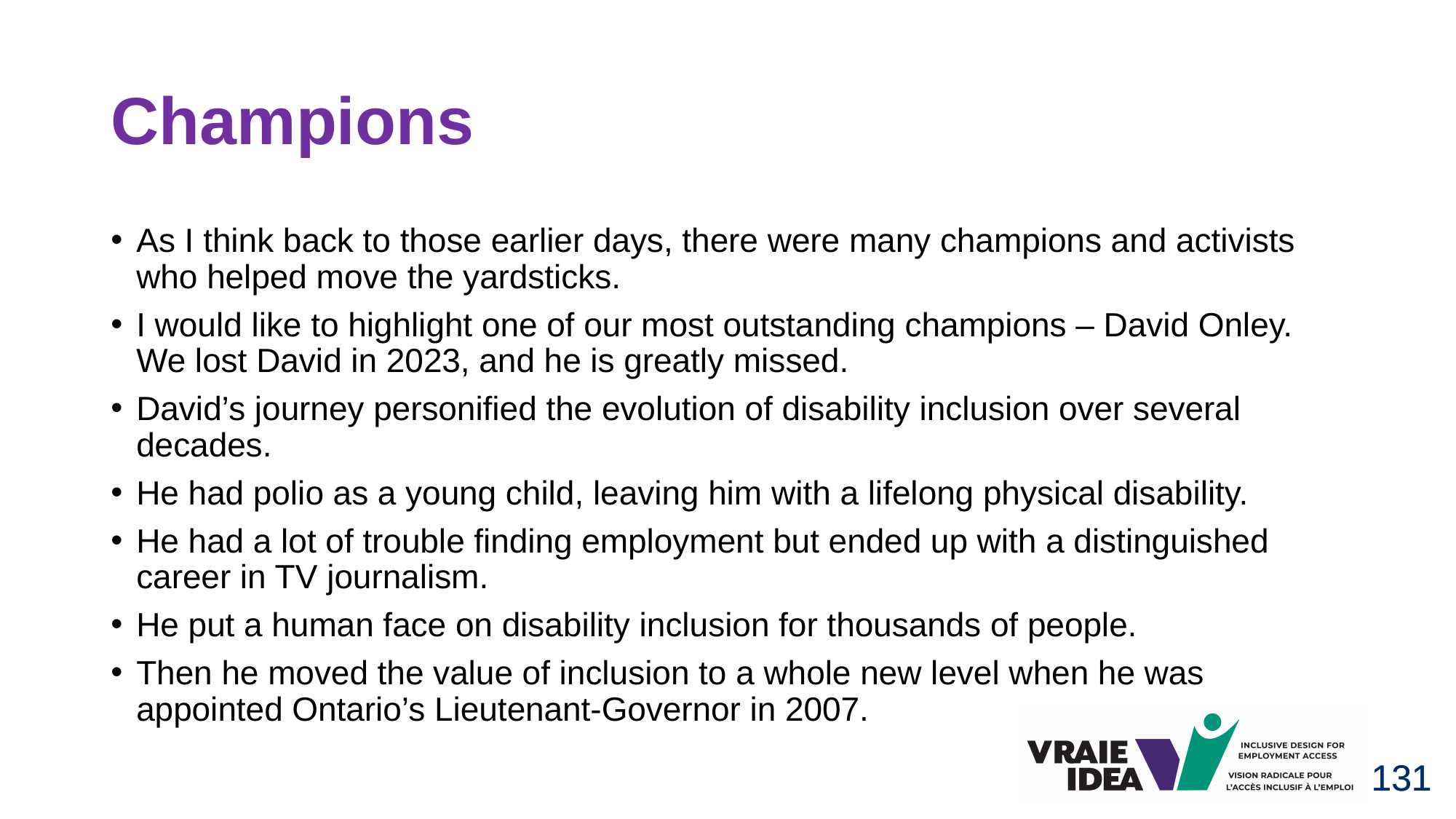

# Champions
As I think back to those earlier days, there were many champions and activists who helped move the yardsticks.
I would like to highlight one of our most outstanding champions – David Onley. We lost David in 2023, and he is greatly missed.
David’s journey personified the evolution of disability inclusion over several decades.
He had polio as a young child, leaving him with a lifelong physical disability.
He had a lot of trouble finding employment but ended up with a distinguished career in TV journalism.
He put a human face on disability inclusion for thousands of people.
Then he moved the value of inclusion to a whole new level when he was appointed Ontario’s Lieutenant-Governor in 2007.